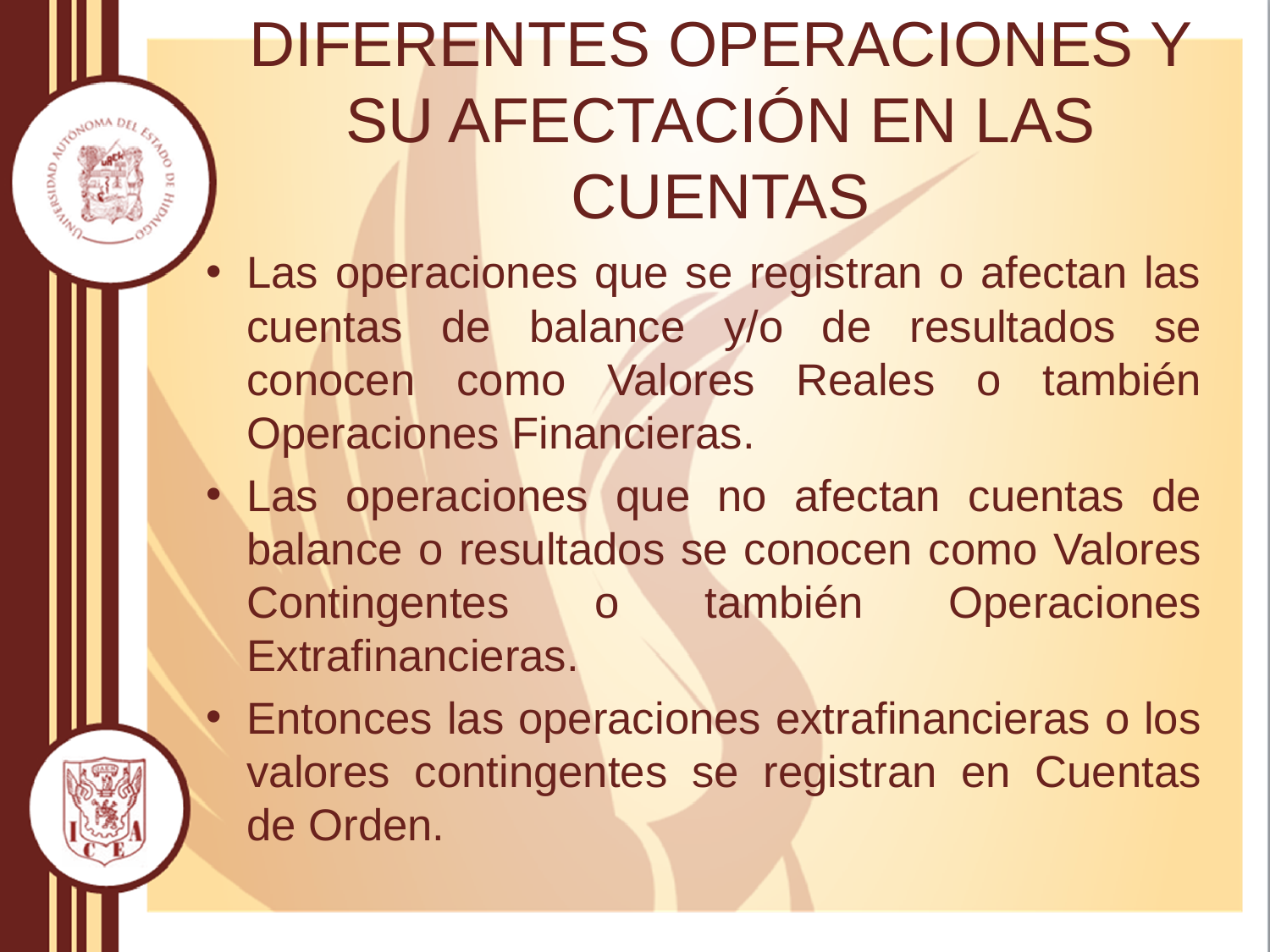

# DIFERENTES OPERACIONES Y SU AFECTACIÓN EN LAS CUENTAS
Las operaciones que se registran o afectan las cuentas de balance y/o de resultados se conocen como Valores Reales o también Operaciones Financieras.
Las operaciones que no afectan cuentas de balance o resultados se conocen como Valores Contingentes o también Operaciones Extrafinancieras.
Entonces las operaciones extrafinancieras o los valores contingentes se registran en Cuentas de Orden.